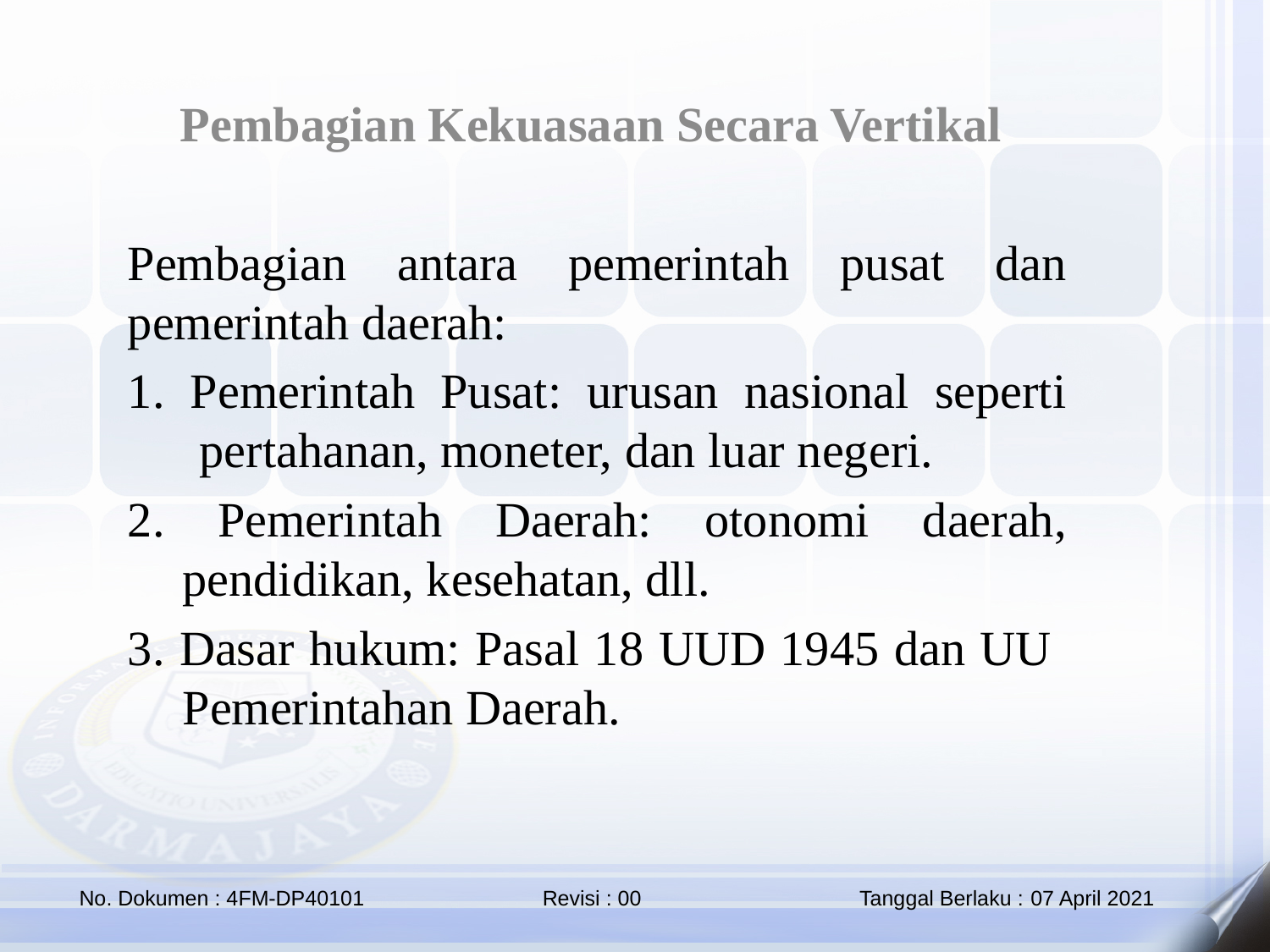

Pembagian Kekuasaan Secara Vertikal

Pembagian antara pemerintah pusat dan pemerintah daerah:
1. Pemerintah Pusat: urusan nasional seperti pertahanan, moneter, dan luar negeri.
2. Pemerintah Daerah: otonomi daerah, pendidikan, kesehatan, dll.
3. Dasar hukum: Pasal 18 UUD 1945 dan UU  Pemerintahan Daerah.